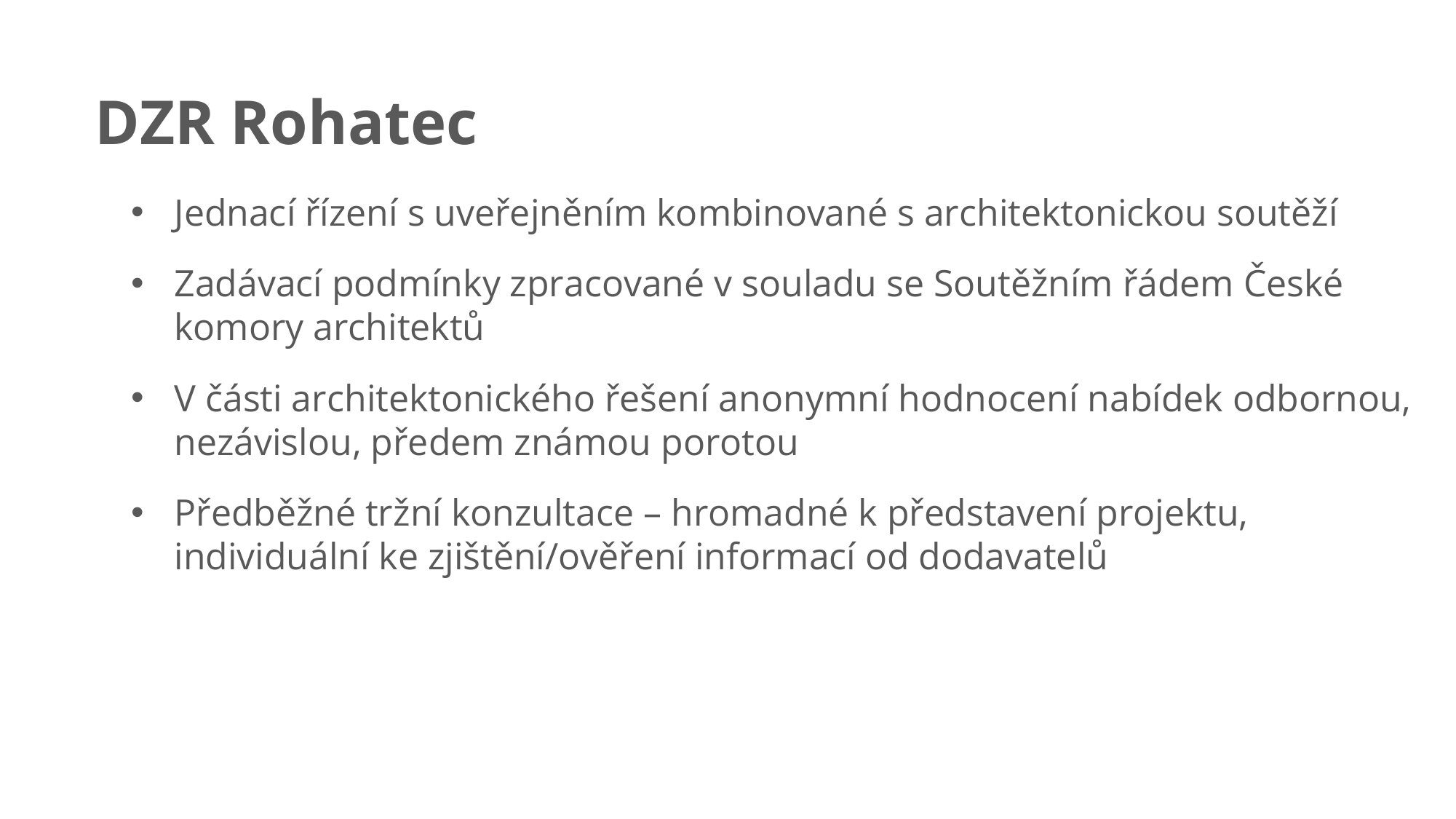

DZR Rohatec
Jednací řízení s uveřejněním kombinované s architektonickou soutěží
Zadávací podmínky zpracované v souladu se Soutěžním řádem České komory architektů
V části architektonického řešení anonymní hodnocení nabídek odbornou, nezávislou, předem známou porotou
Předběžné tržní konzultace – hromadné k představení projektu, individuální ke zjištění/ověření informací od dodavatelů
63
DIGITÁLNÍ ZAKÁZKÁŘSKÝ TÝM